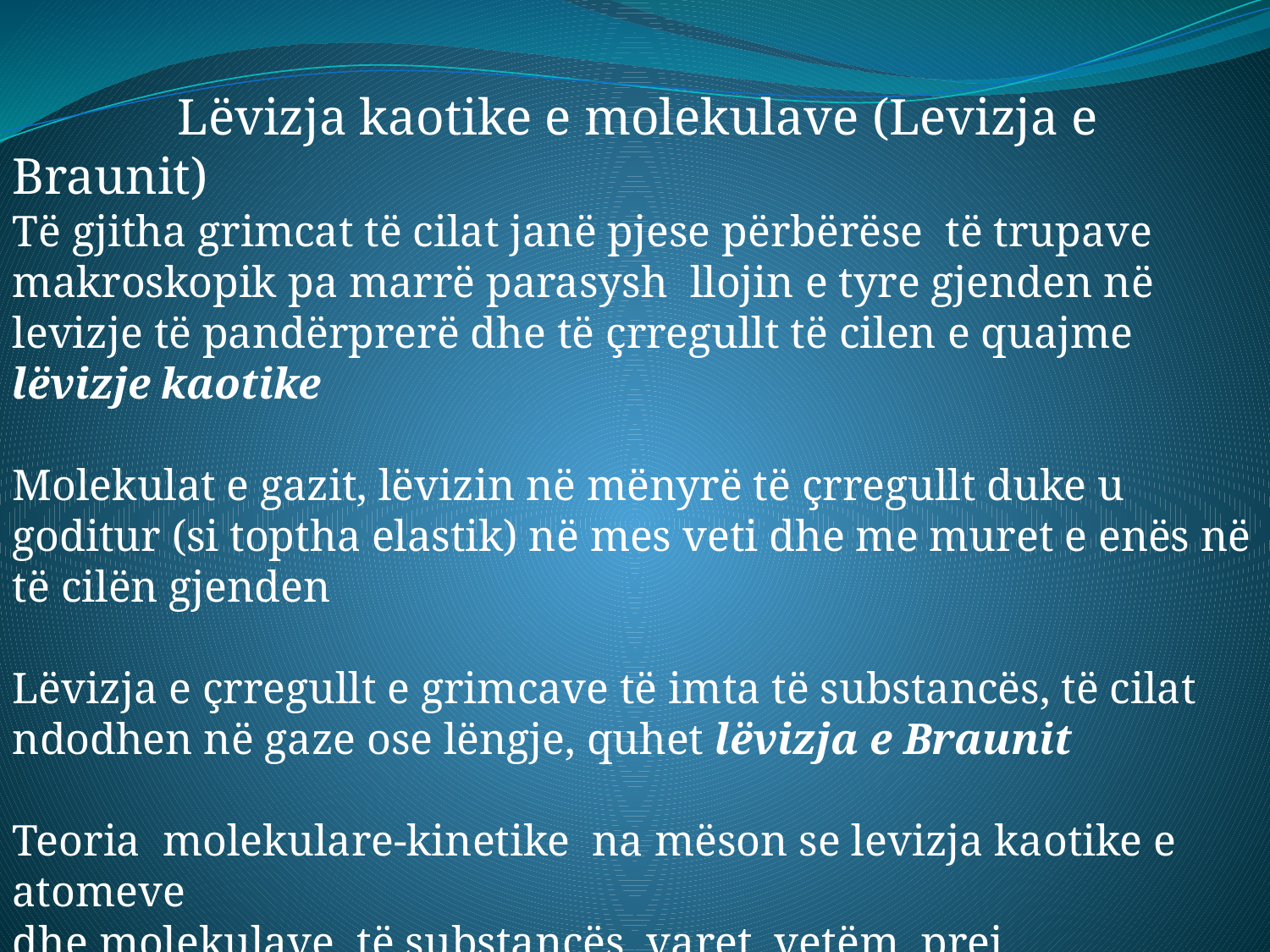

Lëvizja kaotike e molekulave (Levizja e Braunit)
Të gjitha grimcat të cilat janë pjese përbërëse  të trupave  makroskopik pa marrë parasysh  llojin e tyre gjenden në levizje të pandërprerë dhe të çrregullt të cilen e quajme lëvizje kaotike

Molekulat e gazit, lëvizin në mënyrë të çrregullt duke u goditur (si toptha elastik) në mes veti dhe me muret e enës në të cilën gjenden

Lëvizja e çrregullt e grimcave të imta të substancës, të cilat ndodhen në gaze ose lëngje, quhet lëvizja e Braunit

Teoria  molekulare-kinetike  na mëson se levizja kaotike e atomeve
dhe molekulave  të substancës  varet  vetëm  prej temperatures së
asaj substance.
Levizja e çrregullt (kaotike) e molekulave shpesh quhet lëvizje termike, sepse është e lidhur ngushtë me temperaturën e substancës